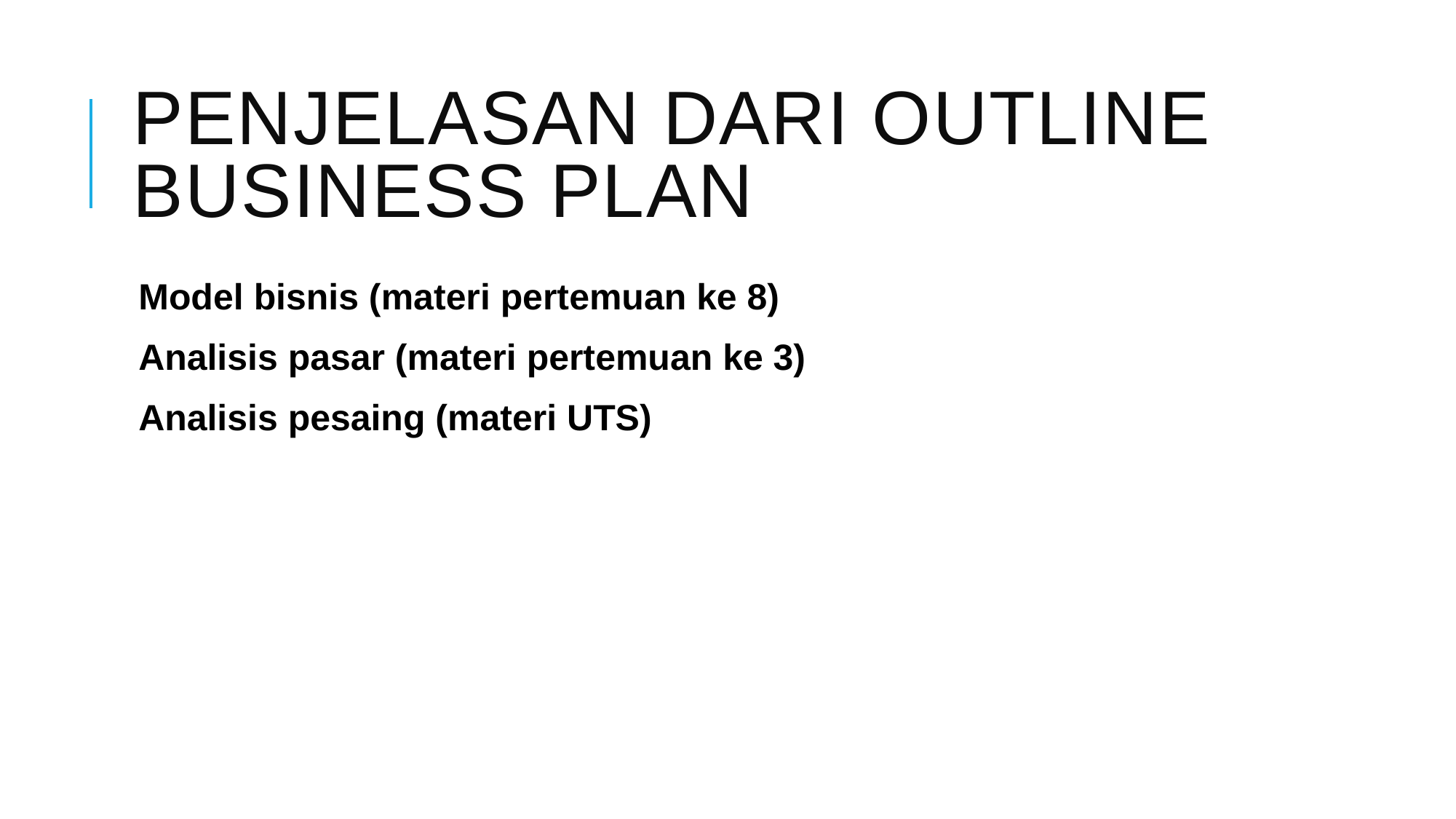

# Penjelasan dari outline business plan
Model bisnis (materi pertemuan ke 8)
Analisis pasar (materi pertemuan ke 3)
Analisis pesaing (materi UTS)